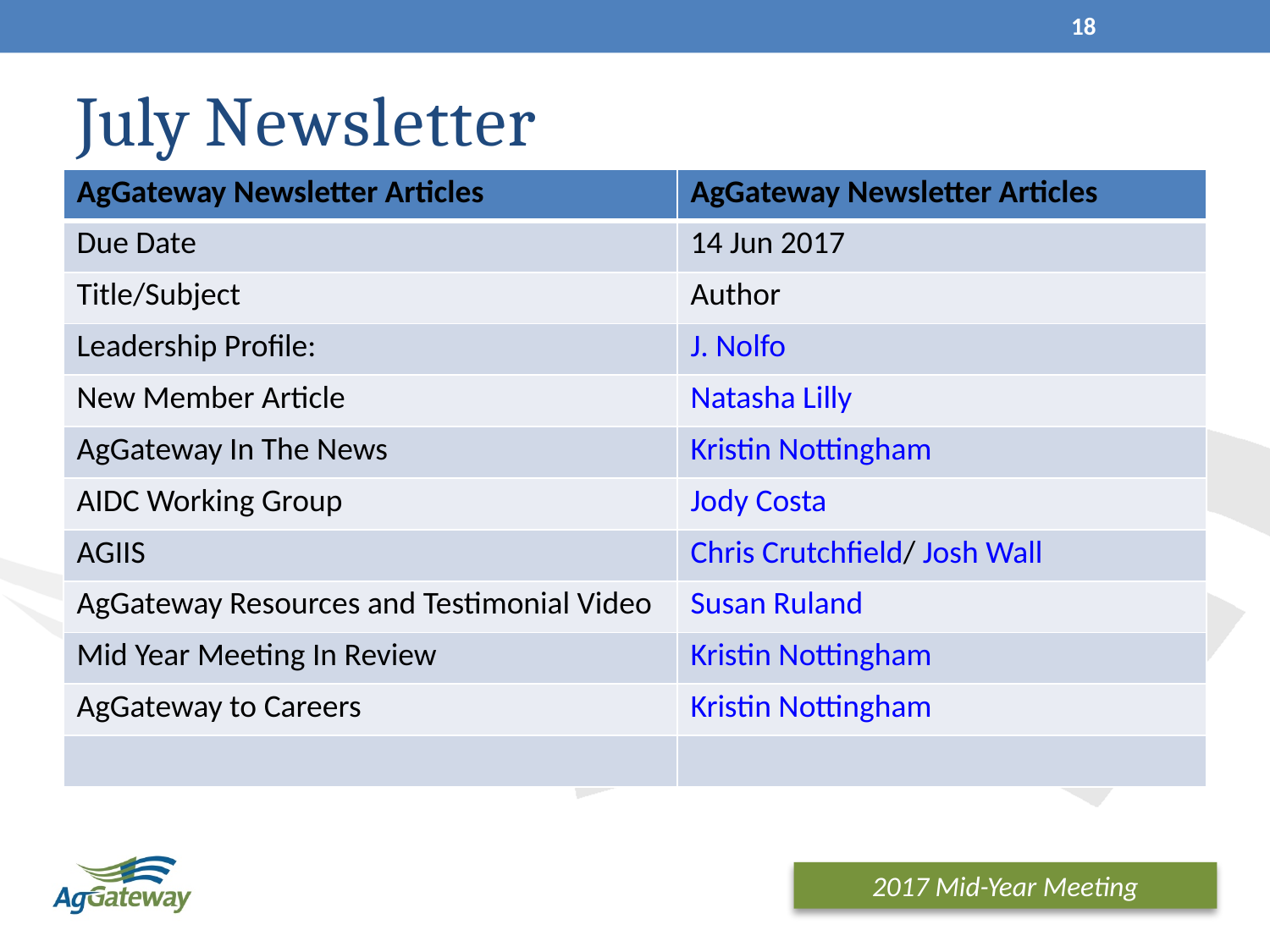

18
# July Newsletter
| AgGateway Newsletter Articles | AgGateway Newsletter Articles |
| --- | --- |
| Due Date | 14 Jun 2017 |
| Title/Subject | Author |
| Leadership Profile: | J. Nolfo |
| New Member Article | Natasha Lilly |
| AgGateway In The News | Kristin Nottingham |
| AIDC Working Group | Jody Costa |
| AGIIS | Chris Crutchfield/ Josh Wall |
| AgGateway Resources and Testimonial Video | Susan Ruland |
| Mid Year Meeting In Review | Kristin Nottingham |
| AgGateway to Careers | Kristin Nottingham |
|  |  |